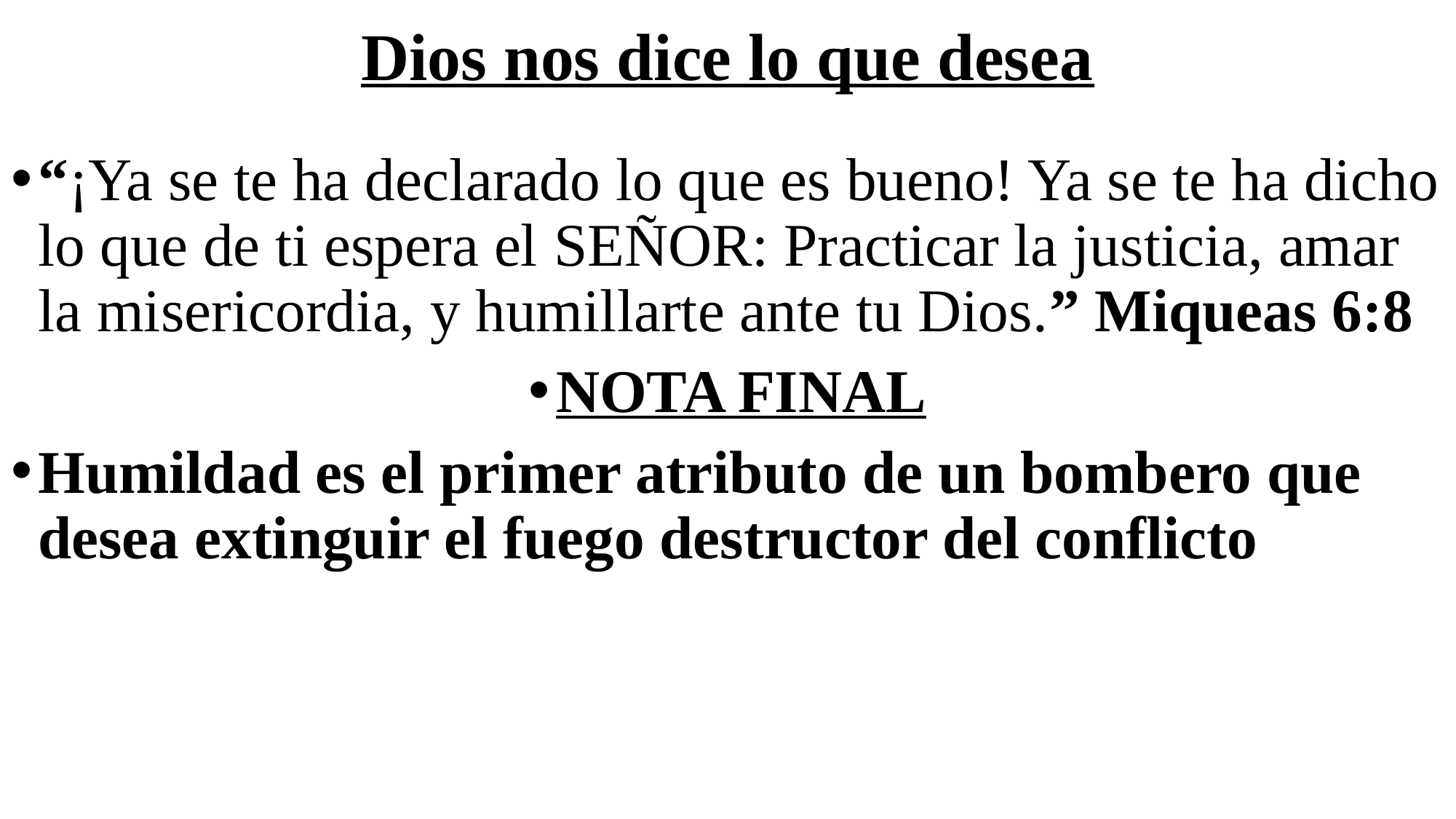

# Dios nos dice lo que desea
“¡Ya se te ha declarado lo que es bueno! Ya se te ha dicho lo que de ti espera el Señor: Practicar la justicia, amar la misericordia, y humillarte ante tu Dios.” Miqueas 6:8
NOTA FINAL
Humildad es el primer atributo de un bombero que desea extinguir el fuego destructor del conflicto